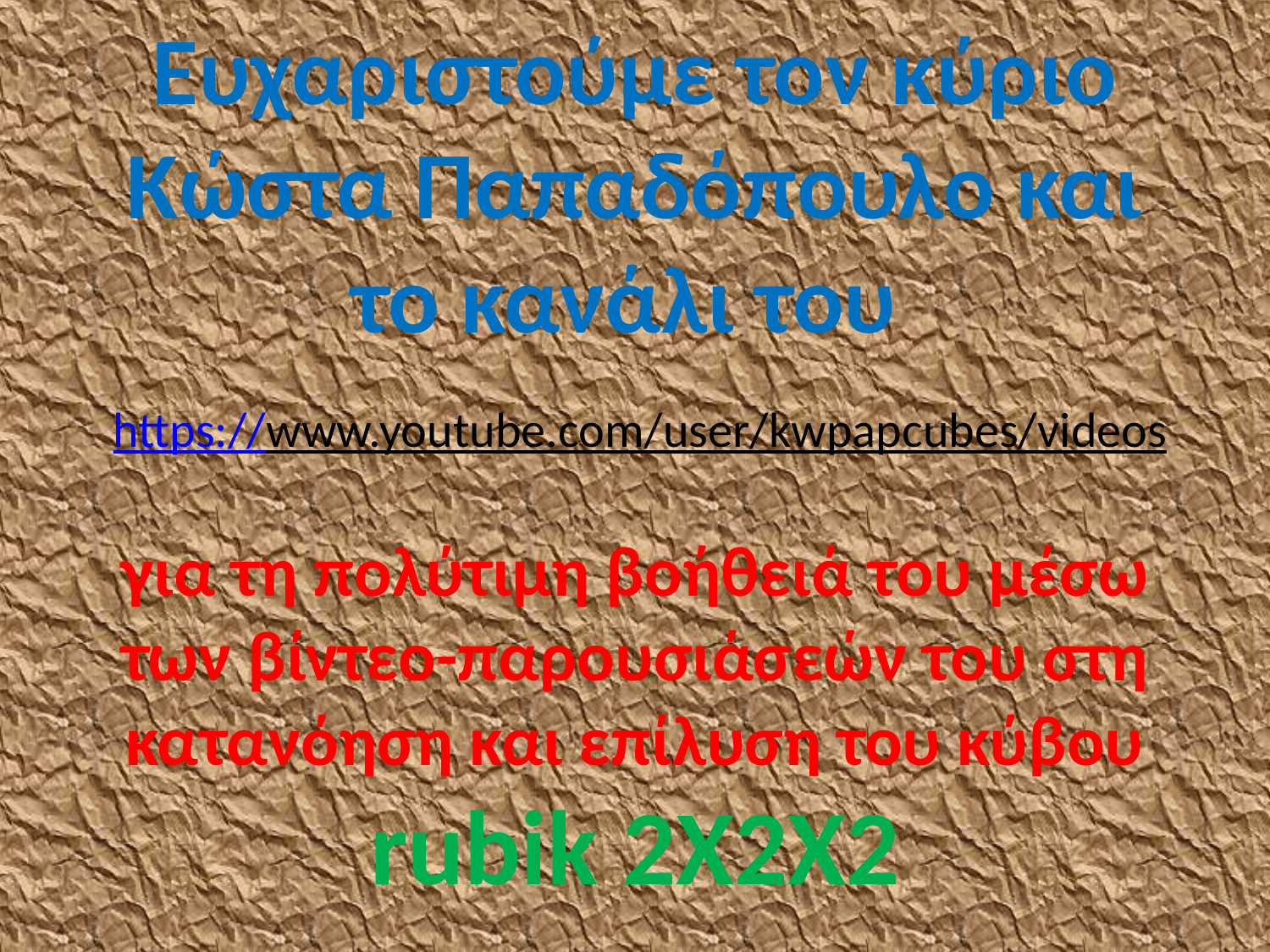

# Ευχαριστούμε τον κύριο Κώστα Παπαδόπουλο και το κανάλι του https://www.youtube.com/user/kwpapcubes/videos για τη πολύτιμη βοήθειά του μέσω των βίντεο-παρουσιάσεών του στη κατανόηση και επίλυση του κύβου rubik 2Χ2Χ2